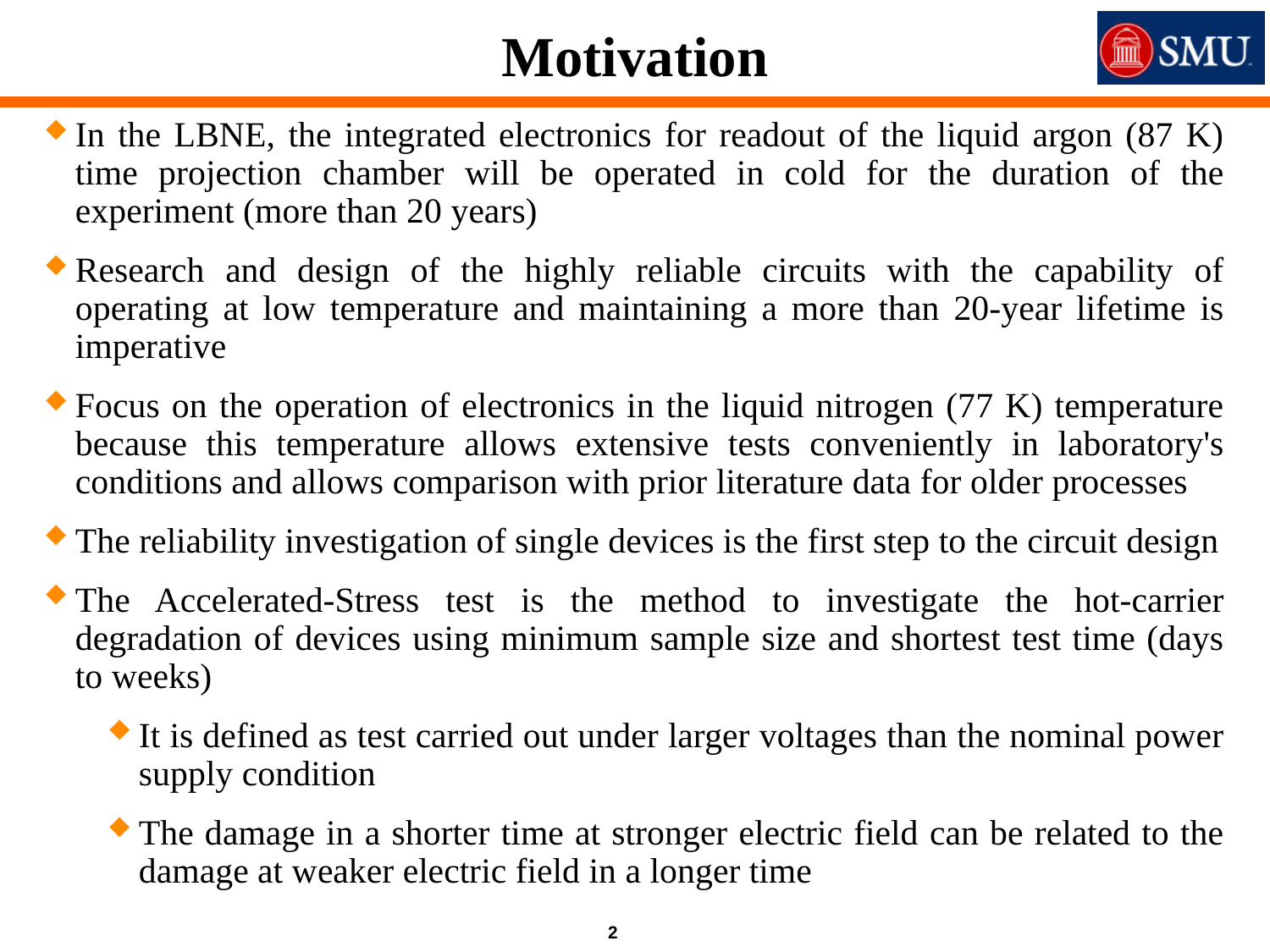

# Motivation
In the LBNE, the integrated electronics for readout of the liquid argon (87 K) time projection chamber will be operated in cold for the duration of the experiment (more than 20 years)
Research and design of the highly reliable circuits with the capability of operating at low temperature and maintaining a more than 20-year lifetime is imperative
Focus on the operation of electronics in the liquid nitrogen (77 K) temperature because this temperature allows extensive tests conveniently in laboratory's conditions and allows comparison with prior literature data for older processes
The reliability investigation of single devices is the first step to the circuit design
The Accelerated-Stress test is the method to investigate the hot-carrier degradation of devices using minimum sample size and shortest test time (days to weeks)
It is defined as test carried out under larger voltages than the nominal power supply condition
The damage in a shorter time at stronger electric field can be related to the damage at weaker electric field in a longer time
2